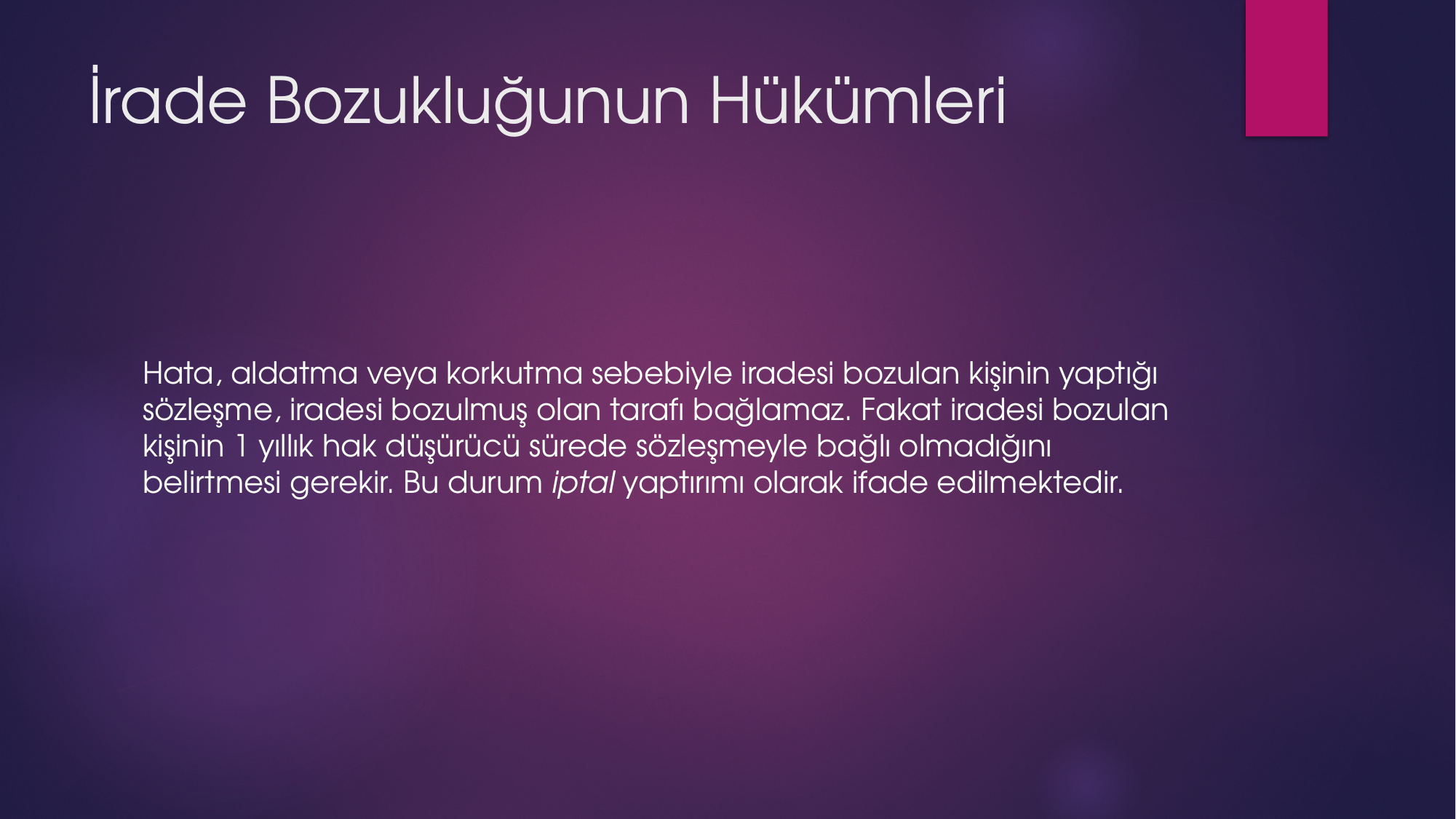

# İrade Bozukluğunun Hükümleri

Hata, aldatma veya korkutma sebebiyle iradesi bozulan kişinin yaptığı sözleşme, iradesi bozulmuş olan tarafı bağlamaz. Fakat iradesi bozulan kişinin 1 yıllık hak düşürücü sürede sözleşmeyle bağlı olmadığını belirtmesi gerekir. Bu durum iptal yaptırımı olarak ifade edilmektedir.